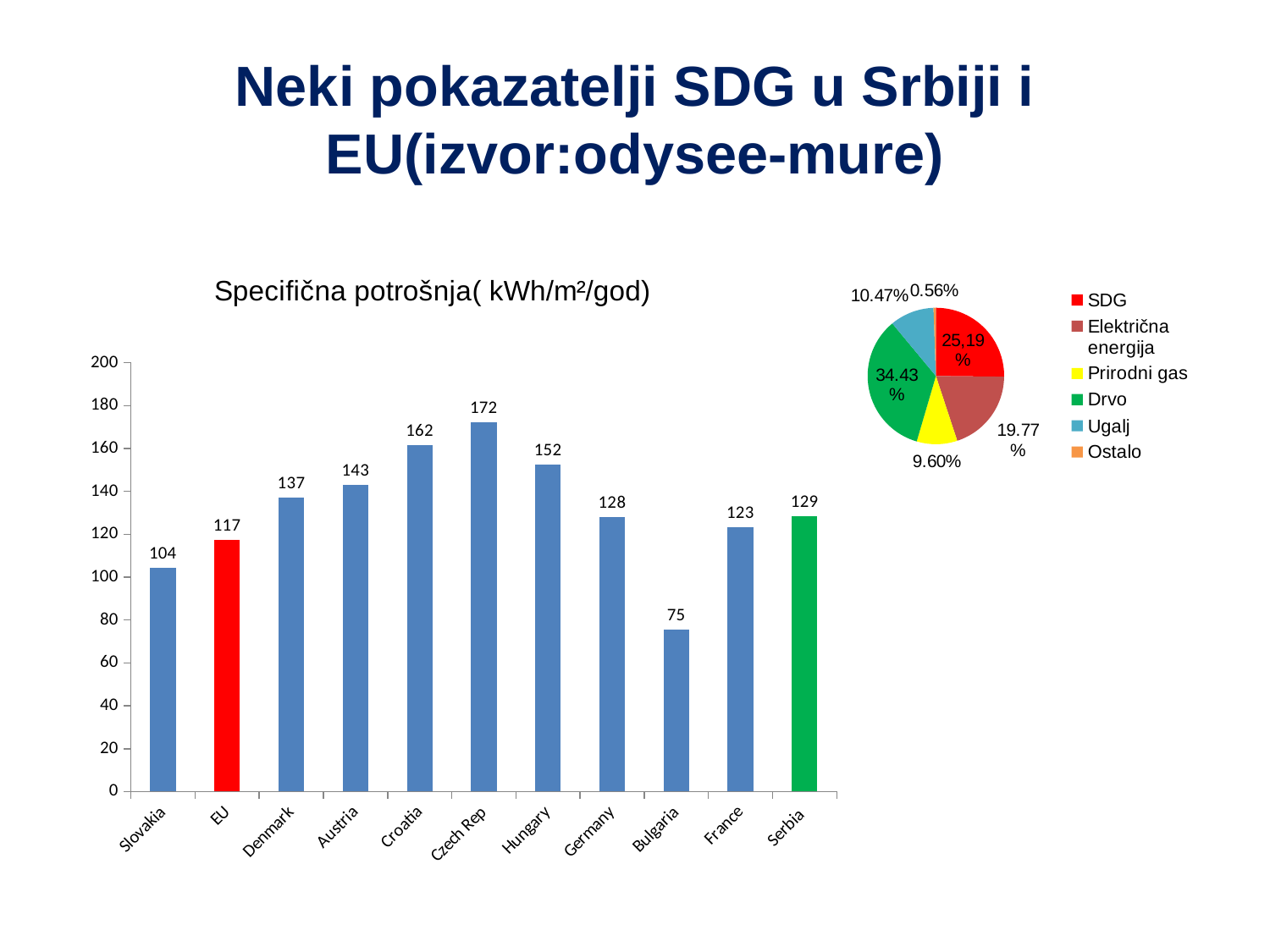

# Neki pokazatelji SDG u Srbiji i EU(izvor:odysee-mure)

### Chart

| Category |  |
|---|---|
| Slovakia | 104.32110000000002 |
| EU | 117.46300000000001 |
| Denmark | 137.234 |
| Austria | 143.049 |
| Croatia | 161.657 |
| Czech Rep | 172.12400000000002 |
| Hungary | 152.353 |
| Germany | 127.93 |
| Bulgaria | 75.36240000000001 |
| France | 123.278 |
| Serbia  | 128.5 |

### Chart

| Category |  |
|---|---|
| SDG | 25.16631999999998 |
| Električna energija | 19.77479999999998 |
| Prirodni gas | 9.6 |
| Drvo | 34.431520000000006 |
| Ugalj | 10.467360000000001 |
| Ostalo | 0.5599999999999999 |